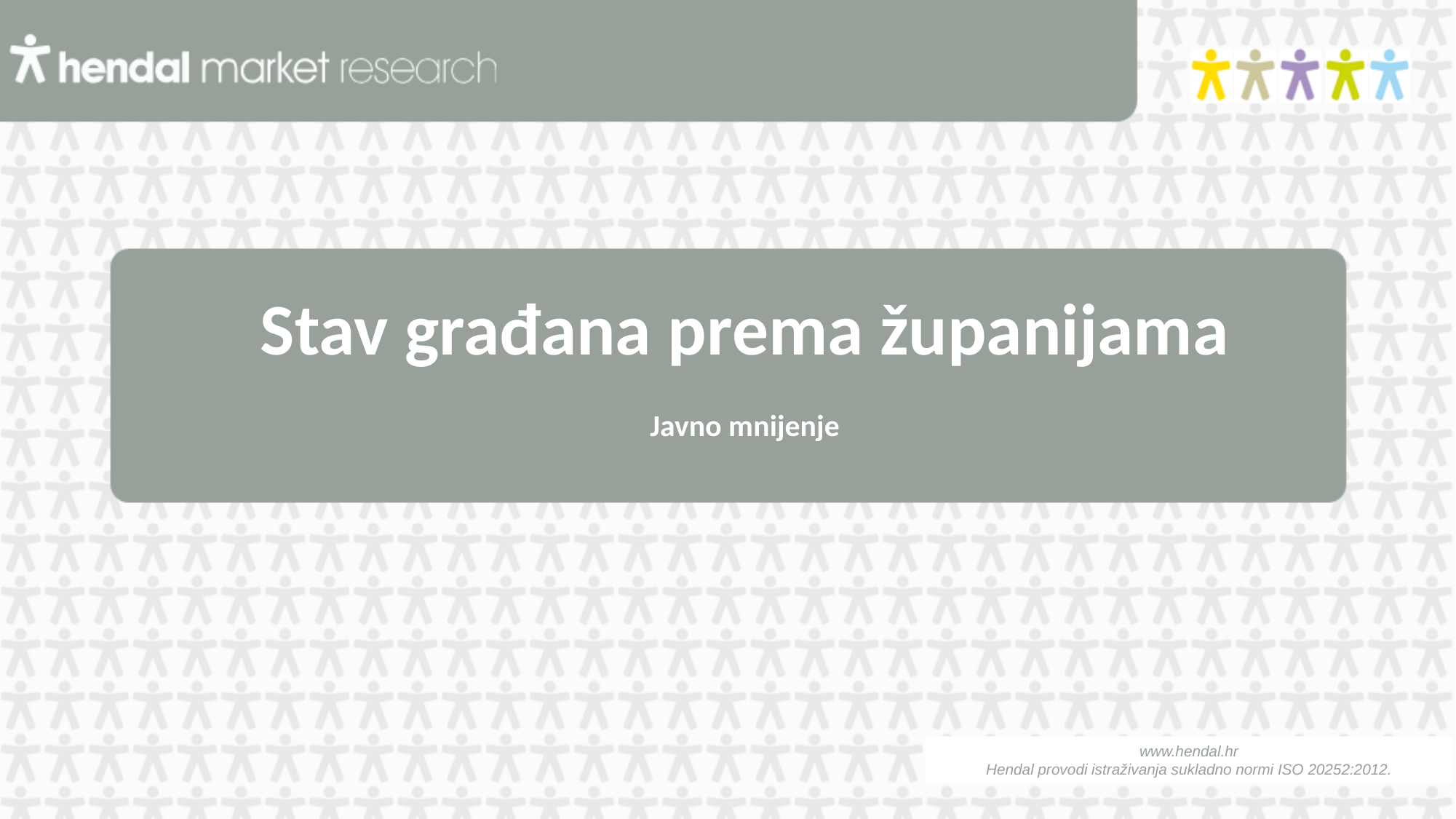

# Stav građana prema županijama Javno mnijenje
www.hendal.hr
Hendal provodi istraživanja sukladno normi ISO 20252:2012.